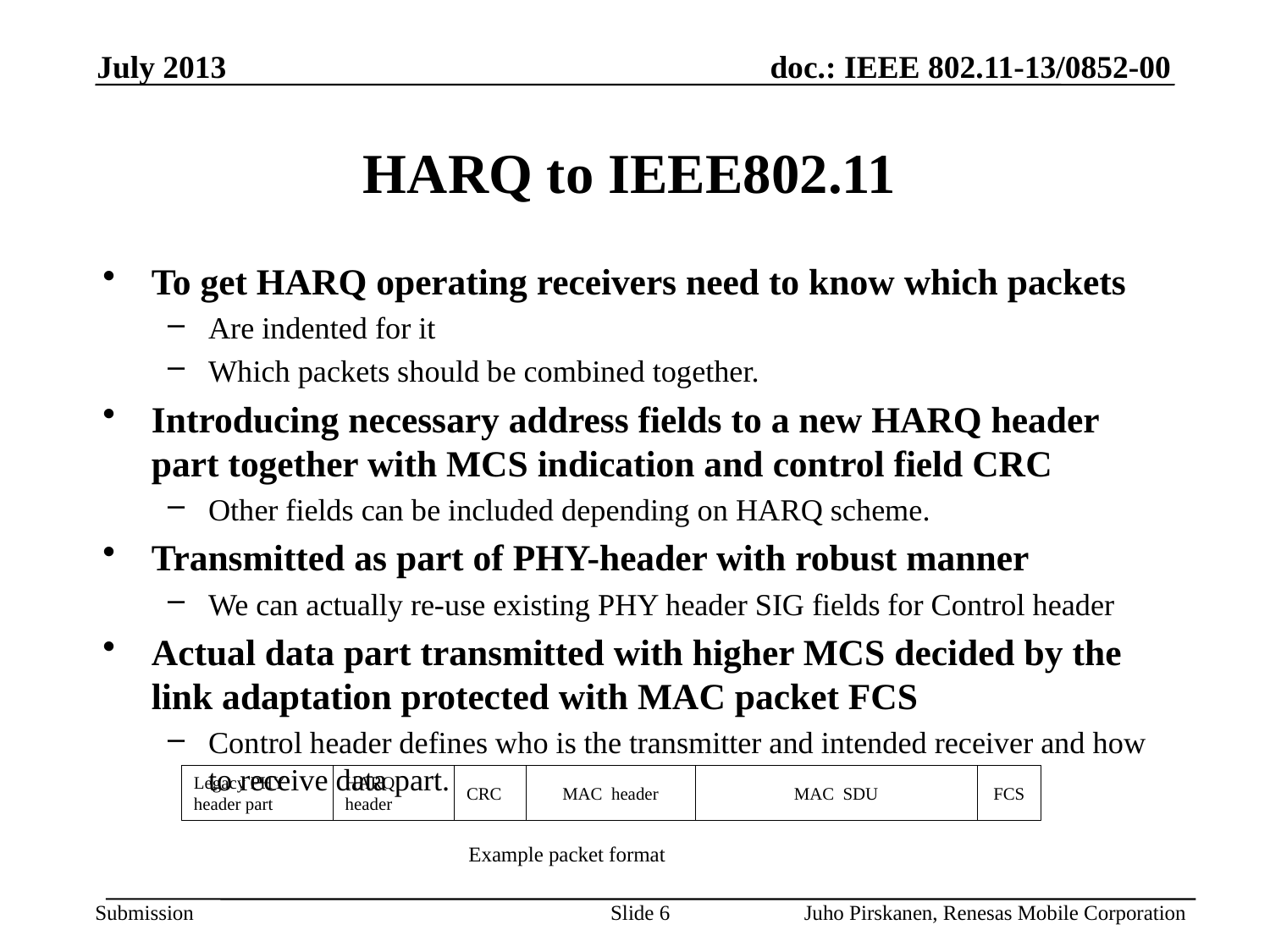

July 2013
# HARQ to IEEE802.11
To get HARQ operating receivers need to know which packets
Are indented for it
Which packets should be combined together.
Introducing necessary address fields to a new HARQ header part together with MCS indication and control field CRC
Other fields can be included depending on HARQ scheme.
Transmitted as part of PHY-header with robust manner
We can actually re-use existing PHY header SIG fields for Control header
Actual data part transmitted with higher MCS decided by the link adaptation protected with MAC packet FCS
Control header defines who is the transmitter and intended receiver and how to receive data part.

CRC
MAC  SDU
Legacy PHY header part
HARQ
header
MAC  header
FCS
Example packet format
Slide 6
Juho Pirskanen, Renesas Mobile Corporation